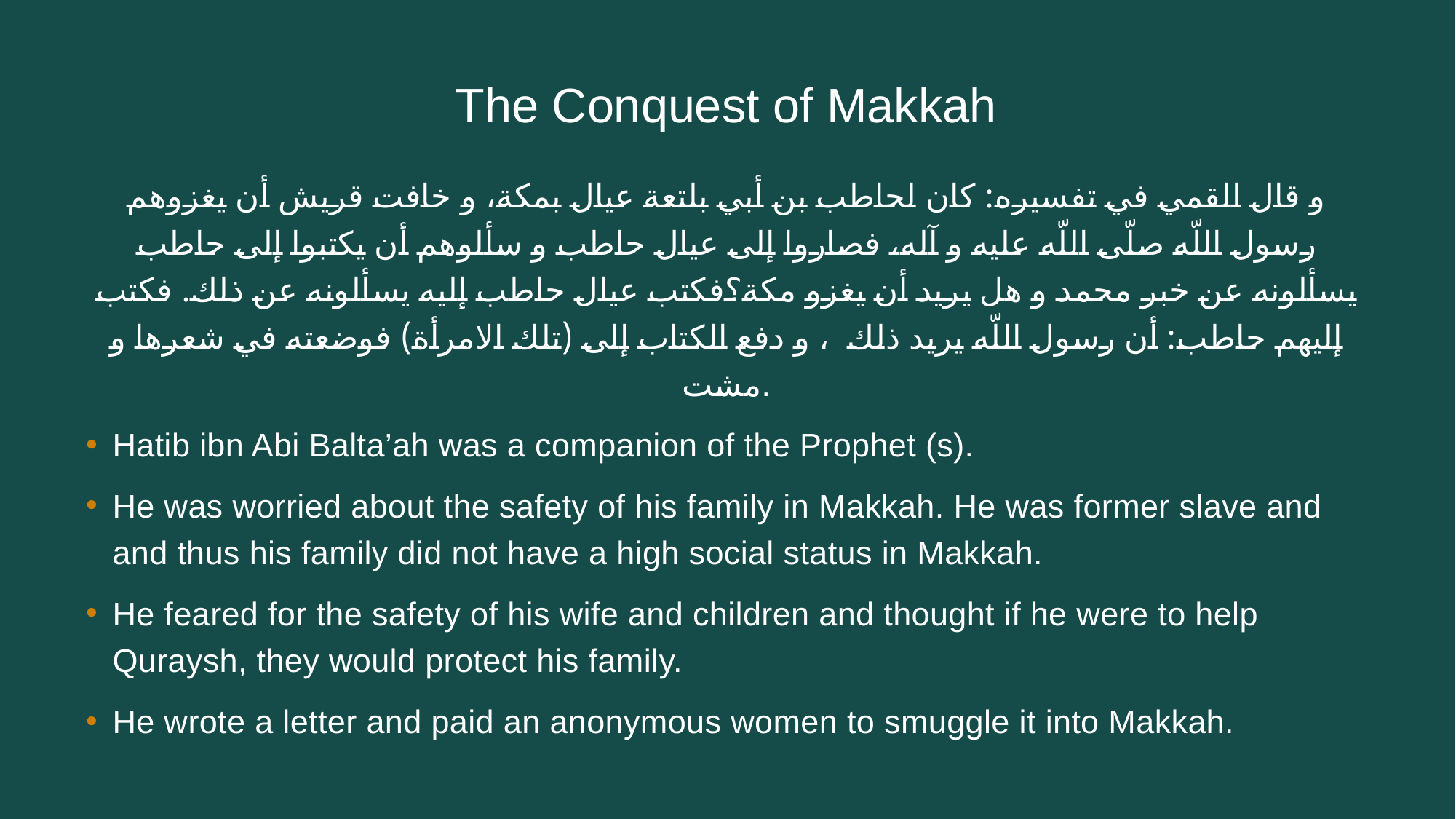

# The Conquest of Makkah
و قال القمي في تفسيره: كان لحاطب بن أبي بلتعة عيال بمكة، و خافت قريش أن يغزوهم رسول اللّه صلّى اللّه عليه و آله، فصاروا إلى عيال حاطب و سألوهم أن يكتبوا إلى حاطب يسألونه عن خبر محمد و هل يريد أن يغزو مكة؟فكتب عيال حاطب إليه يسألونه عن ذلك. فكتب إليهم حاطب: أن رسول اللّه يريد ذلك‌  ، و دفع الكتاب إلى (تلك الامرأة) فوضعته في شعرها و مشت.
Hatib ibn Abi Balta’ah was a companion of the Prophet (s).
He was worried about the safety of his family in Makkah. He was former slave and and thus his family did not have a high social status in Makkah.
He feared for the safety of his wife and children and thought if he were to help Quraysh, they would protect his family.
He wrote a letter and paid an anonymous women to smuggle it into Makkah.